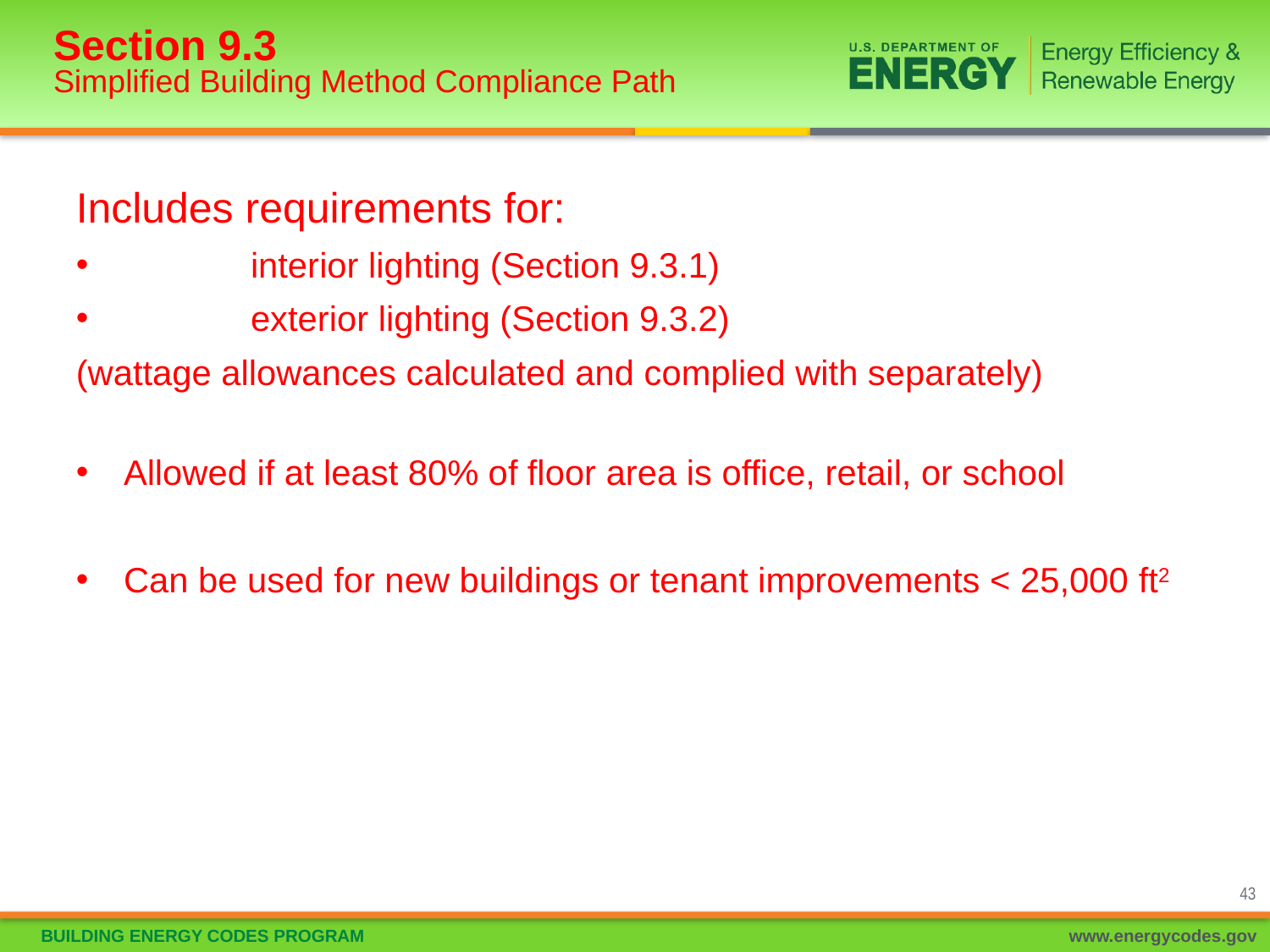

# Section 9.3 Simplified Building Method Compliance Path
Includes requirements for:
	interior lighting (Section 9.3.1)
	exterior lighting (Section 9.3.2)
(wattage allowances calculated and complied with separately)
Allowed if at least 80% of floor area is office, retail, or school

Can be used for new buildings or tenant improvements < 25,000 ft2